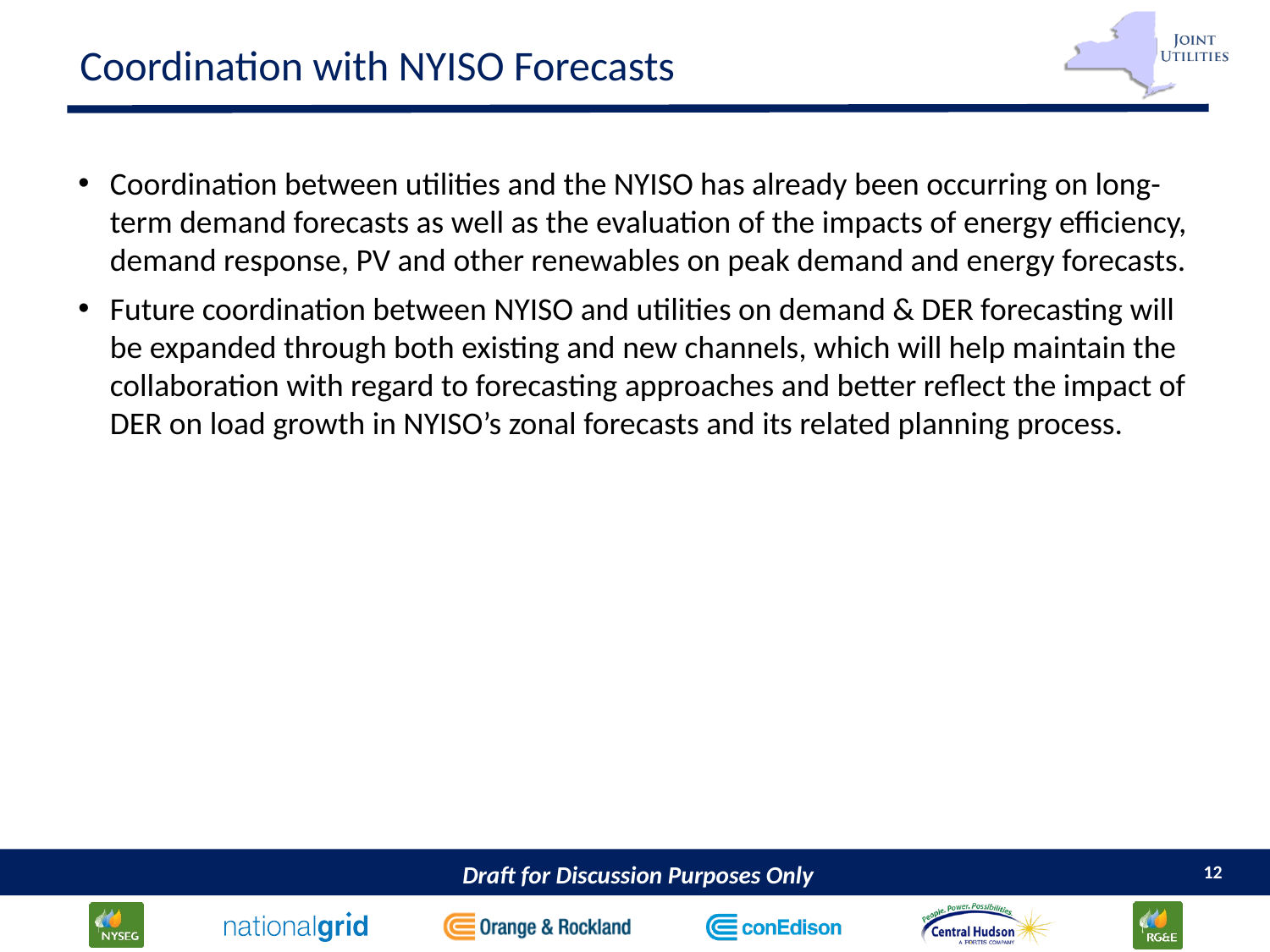

# Coordination with NYISO Forecasts
Coordination between utilities and the NYISO has already been occurring on long-term demand forecasts as well as the evaluation of the impacts of energy efficiency, demand response, PV and other renewables on peak demand and energy forecasts.
Future coordination between NYISO and utilities on demand & DER forecasting will be expanded through both existing and new channels, which will help maintain the collaboration with regard to forecasting approaches and better reflect the impact of DER on load growth in NYISO’s zonal forecasts and its related planning process.